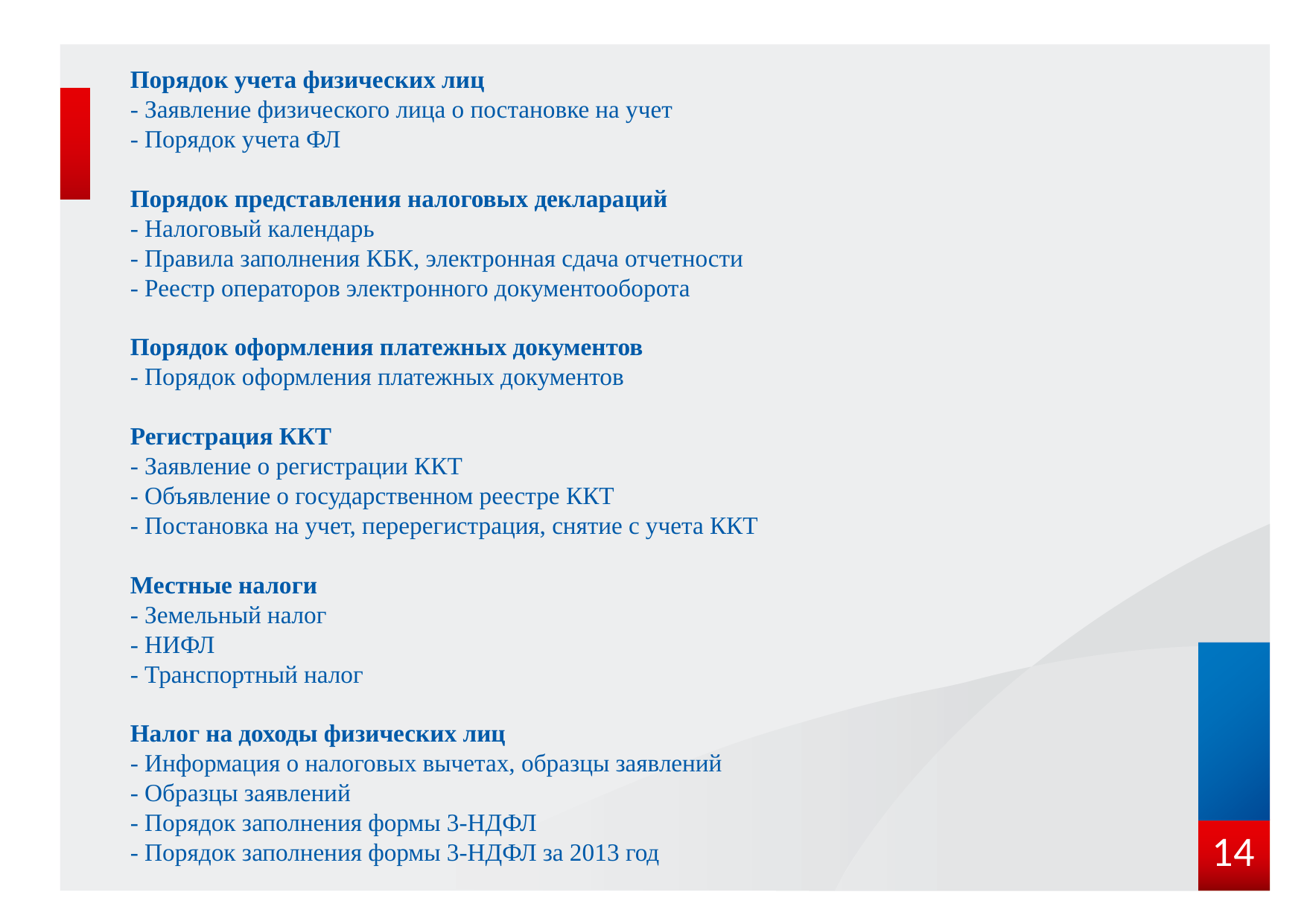

Порядок учета физических лиц
- Заявление физического лица о постановке на учет
- Порядок учета ФЛ

Порядок представления налоговых деклараций
- Налоговый календарь
- Правила заполнения КБК, электронная сдача отчетности
- Реестр операторов электронного документооборота

Порядок оформления платежных документов
- Порядок оформления платежных документов

Регистрация ККТ
- Заявление о регистрации ККТ
- Объявление о государственном реестре ККТ
- Постановка на учет, перерегистрация, снятие с учета ККТ

Местные налоги
- Земельный налог
- НИФЛ
- Транспортный налог

Налог на доходы физических лиц
- Информация о налоговых вычетах, образцы заявлений
- Образцы заявлений
- Порядок заполнения формы 3-НДФЛ
- Порядок заполнения формы 3-НДФЛ за 2013 год
14